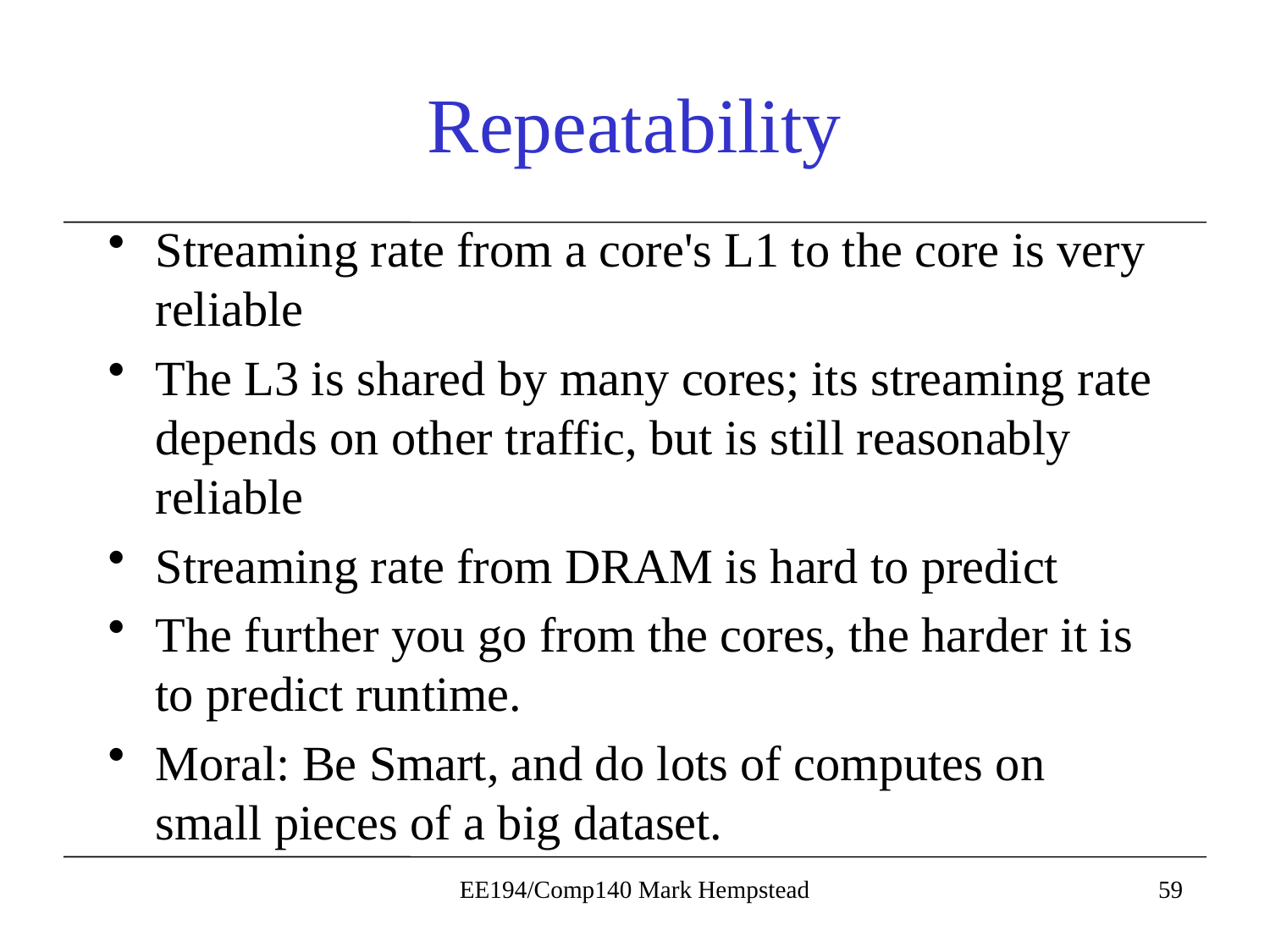

# Repeatability
Streaming rate from a core's L1 to the core is very reliable
The L3 is shared by many cores; its streaming rate depends on other traffic, but is still reasonably reliable
Streaming rate from DRAM is hard to predict
The further you go from the cores, the harder it is to predict runtime.
Moral: Be Smart, and do lots of computes on small pieces of a big dataset.
EE194/Comp140 Mark Hempstead